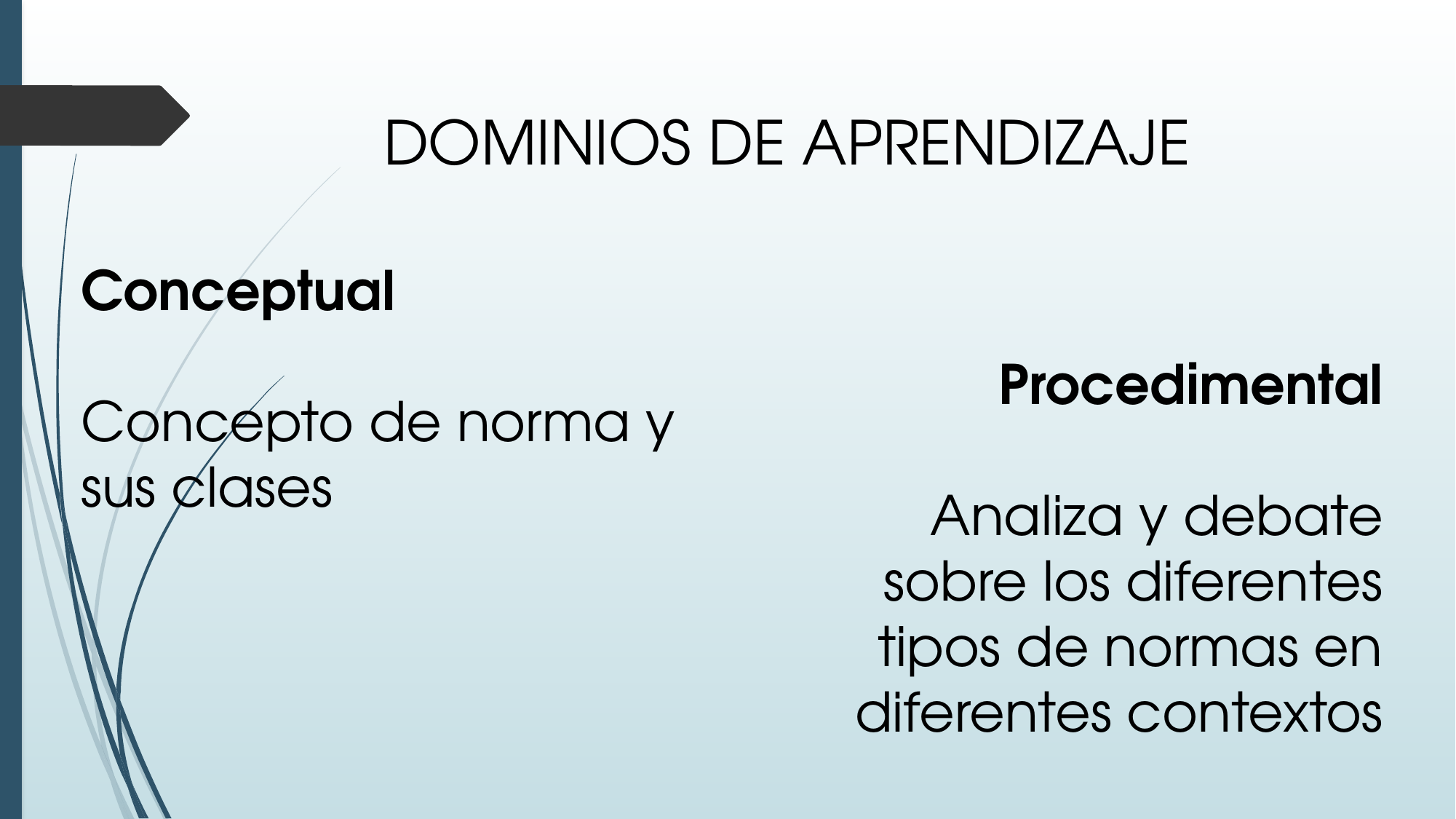

DOMINIOS DE APRENDIZAJE
Conceptual

Concepto de norma y sus clases
Procedimental

Analiza y debate
sobre los diferentes
tipos de normas en
diferentes contextos